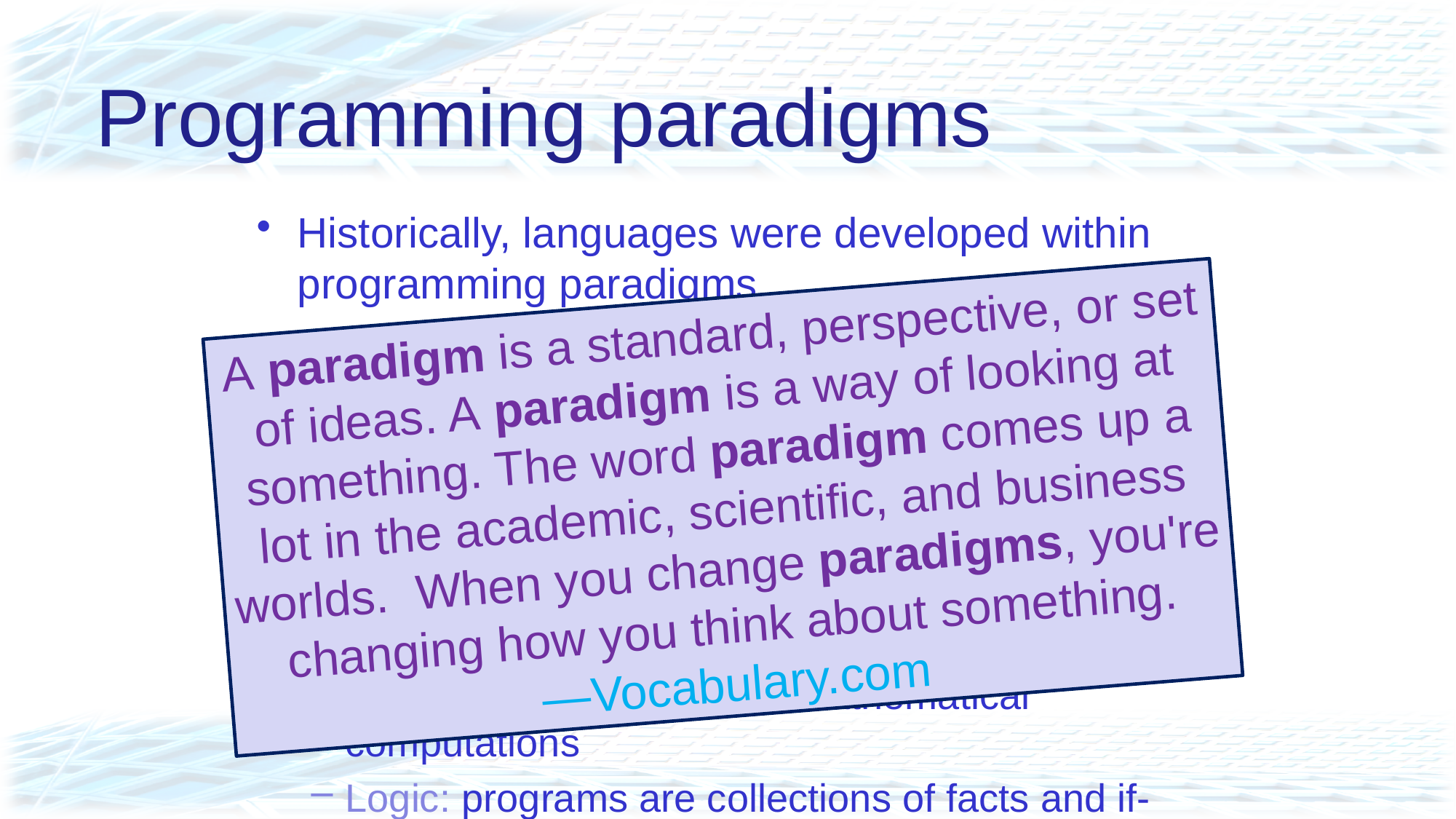

# Programming paradigms
Historically, languages were developed within programming paradigms
Imperative: programs are sequences of commands that change the state of the machine
Structured: programs are organized  by control constructs and subroutines; algorithm-centric
Object-oriented: programs are collections of communicating objects that have state and behavior
Functional: programs are mathematical computations
Logic: programs are collections of facts and if-then statements
A paradigm is a standard, perspective, or set of ideas. A paradigm is a way of looking at something. The word paradigm comes up a lot in the academic, scientific, and business worlds.  When you change paradigms, you're changing how you think about something.
—Vocabulary.com